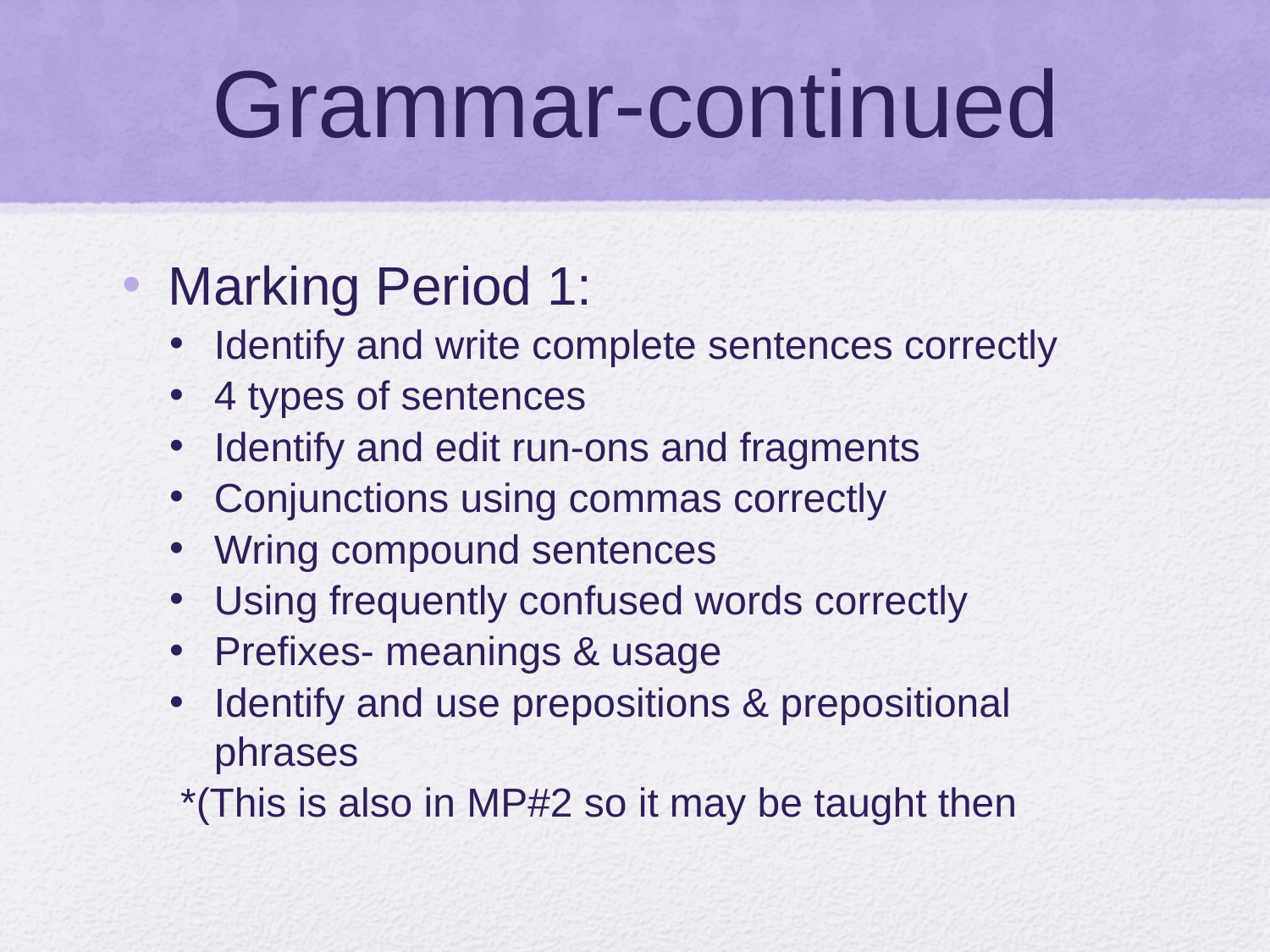

# Grammar-continued
Marking Period 1:
Identify and write complete sentences correctly
4 types of sentences
Identify and edit run-ons and fragments
Conjunctions using commas correctly
Wring compound sentences
Using frequently confused words correctly
Prefixes- meanings & usage
Identify and use prepositions & prepositional phrases
 *(This is also in MP#2 so it may be taught then